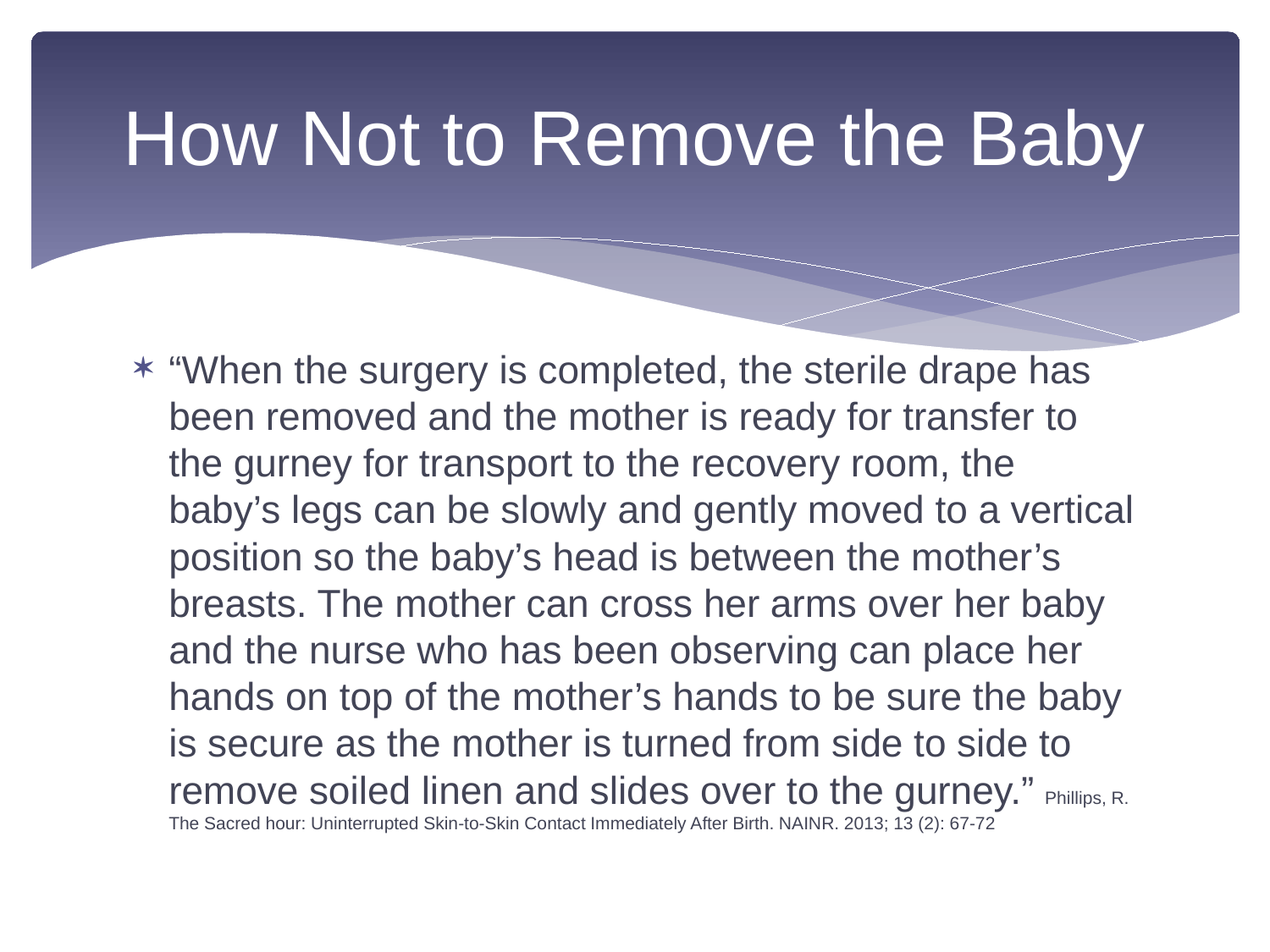

# How Not to Remove the Baby
“When the surgery is completed, the sterile drape has been removed and the mother is ready for transfer to the gurney for transport to the recovery room, the baby’s legs can be slowly and gently moved to a vertical position so the baby’s head is between the mother’s breasts. The mother can cross her arms over her baby and the nurse who has been observing can place her hands on top of the mother’s hands to be sure the baby is secure as the mother is turned from side to side to remove soiled linen and slides over to the gurney.” Phillips, R. The Sacred hour: Uninterrupted Skin-to-Skin Contact Immediately After Birth. NAINR. 2013; 13 (2): 67-72